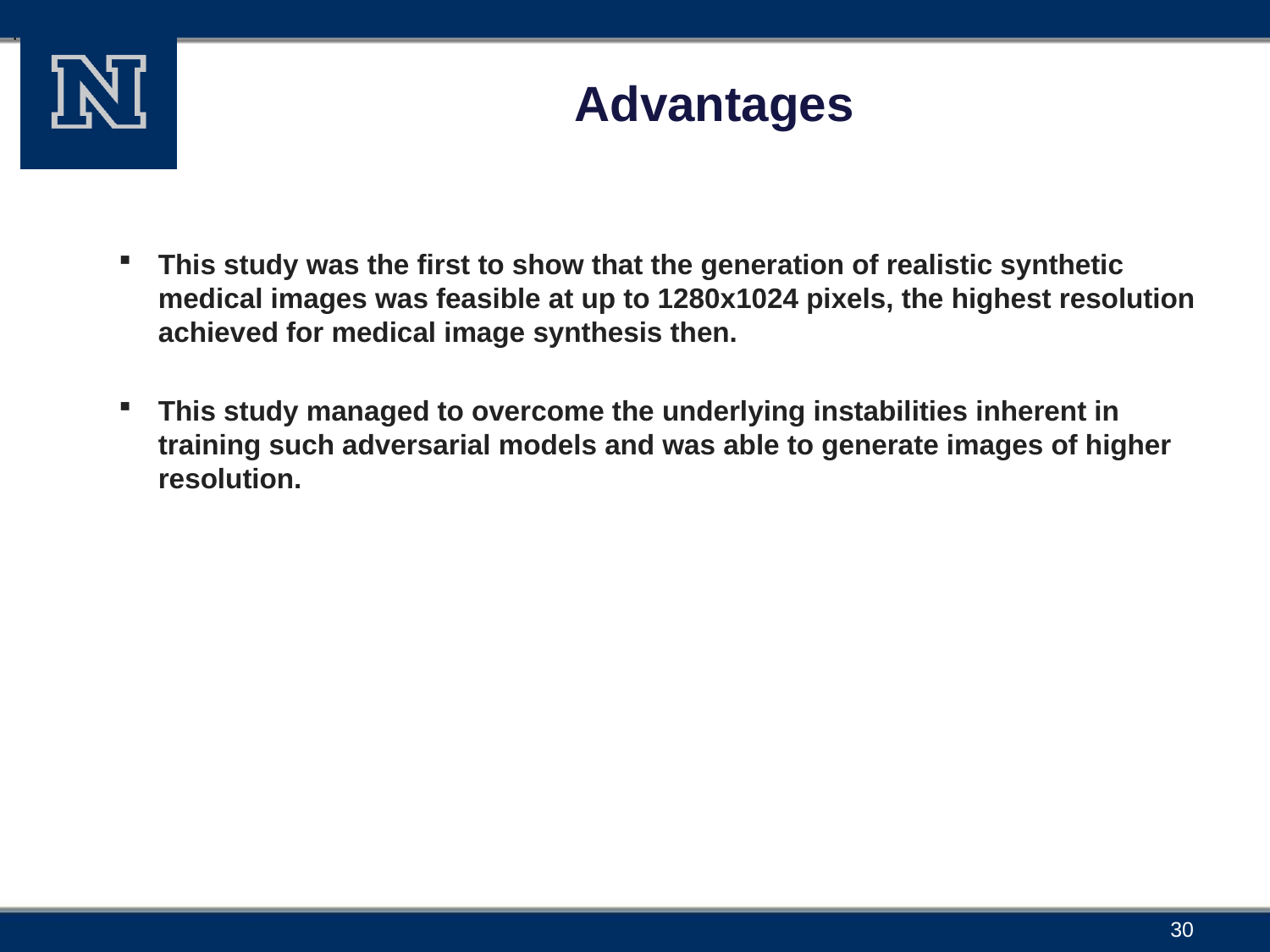

.
# Advantages

This study was the first to show that the generation of realistic synthetic medical images was feasible at up to 1280x1024 pixels, the highest resolution achieved for medical image synthesis then.

This study managed to overcome the underlying instabilities inherent in training such adversarial models and was able to generate images of higher resolution.
30